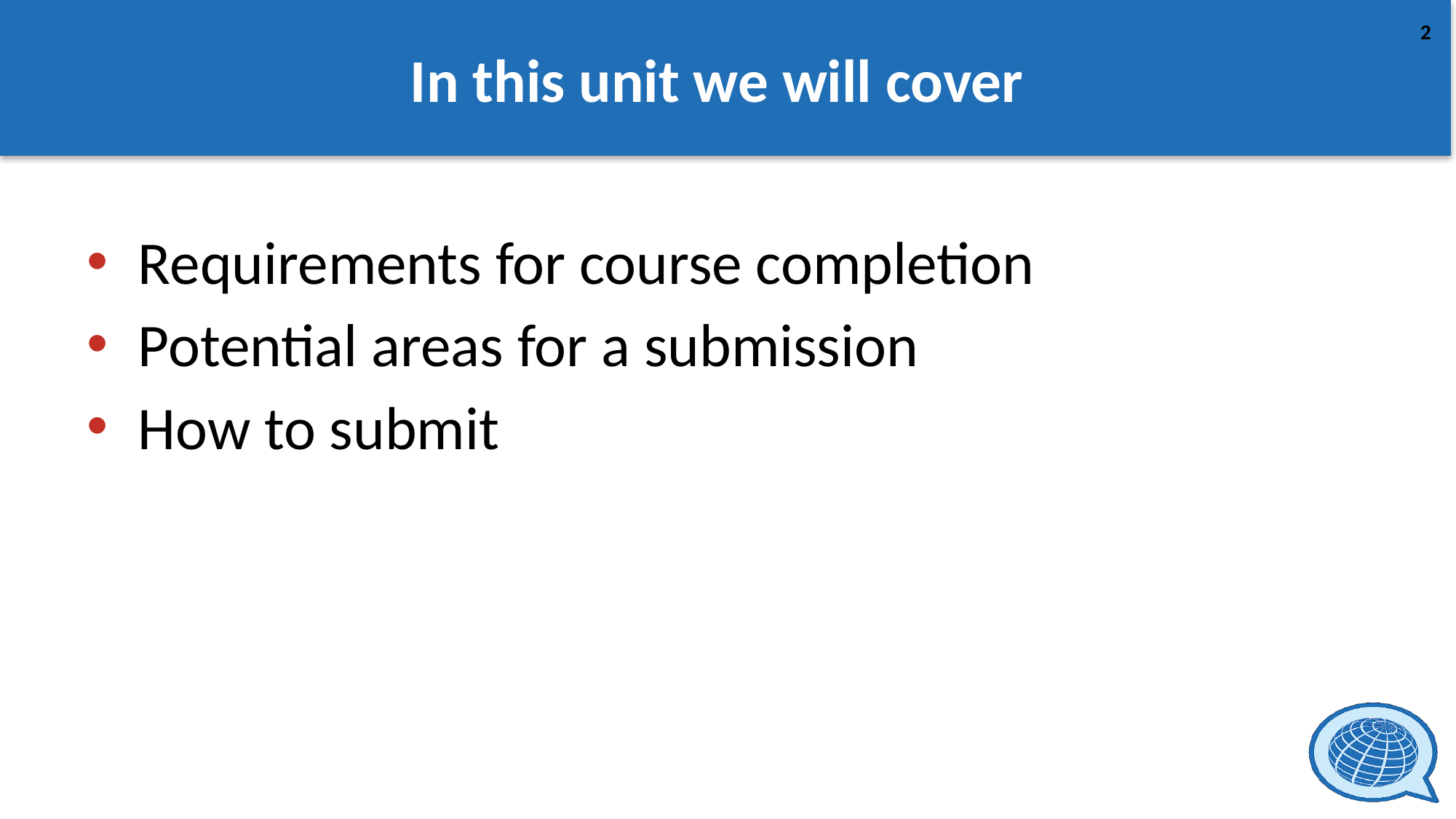

# In this unit we will cover
Requirements for course completion
Potential areas for a submission
How to submit